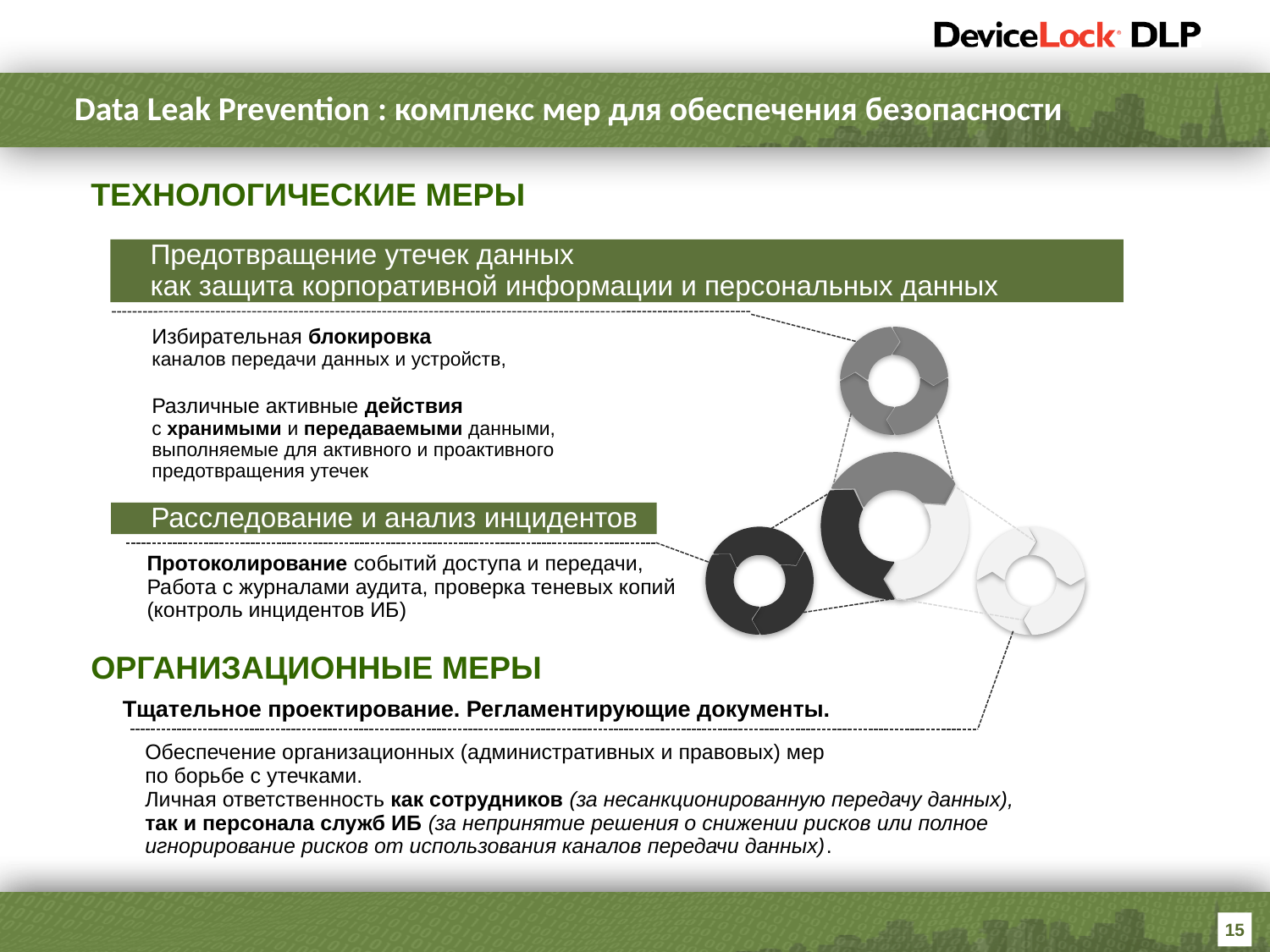

Data Leak Prevention : комплекс мер для обеспечения безопасности
ТЕХНОЛОГИЧЕСКИЕ МЕРЫ
Предотвращение утечек данных
как защита корпоративной информации и персональных данных

ОРГАНИЗАЦИОННЫЕ МЕРЫ
Избирательная блокировка
каналов передачи данных и устройств,
Различные активные действия
с хранимыми и передаваемыми данными,
выполняемые для активного и проактивного
предотвращения утечек

Расследование и анализ инцидентов

Протоколирование событий доступа и передачи,
Работа с журналами аудита, проверка теневых копий
(контроль инцидентов ИБ)

Тщательное проектирование. Регламентирующие документы.
Обеспечение организационных (административных и правовых) мер
по борьбе с утечками.
Личная ответственность как сотрудников (за несанкционированную передачу данных),
так и персонала служб ИБ (за непринятие решения о снижении рисков или полное игнорирование рисков от использования каналов передачи данных).